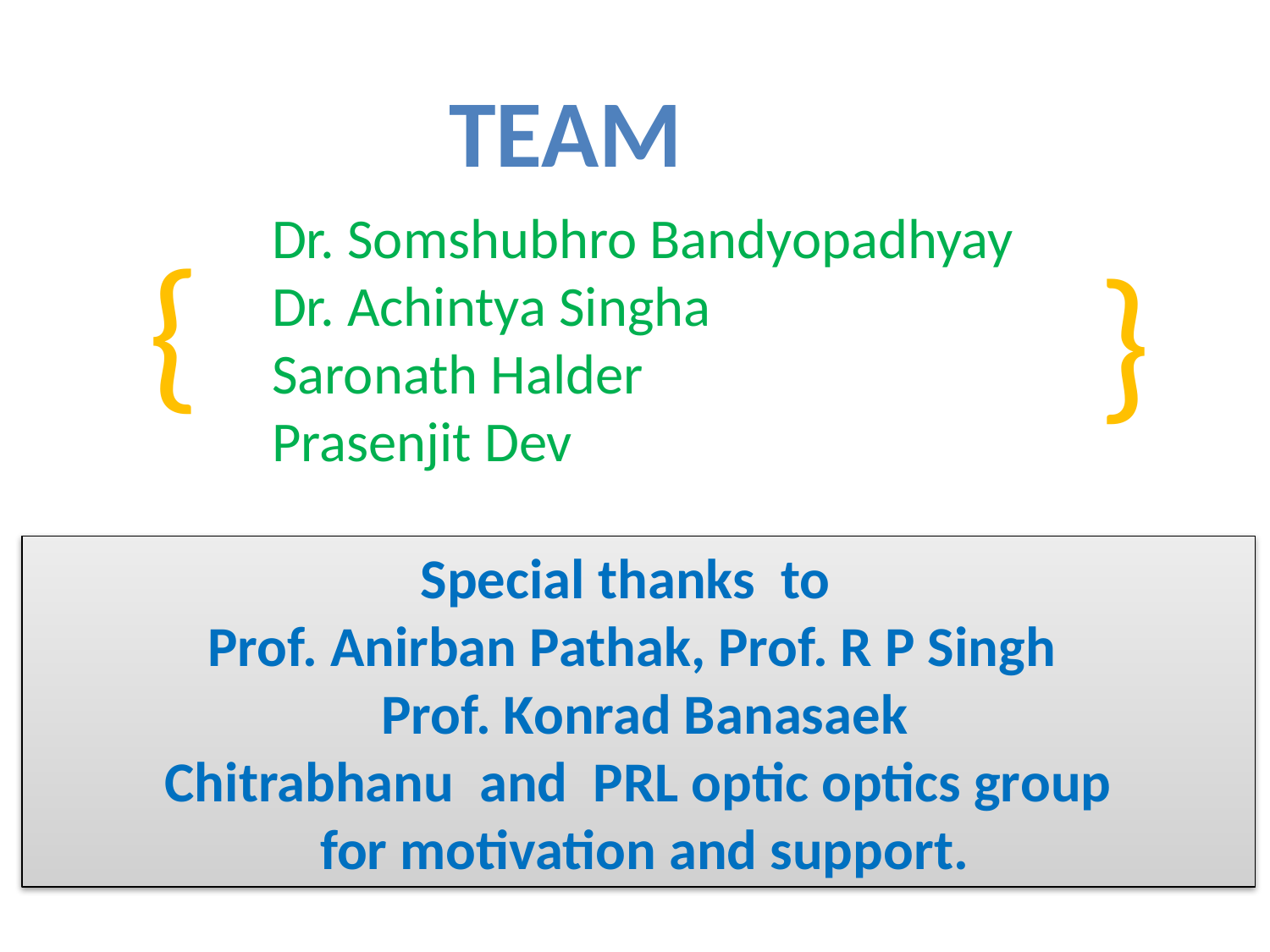

TEAM
Dr. Somshubhro Bandyopadhyay
Dr. Achintya Singha
Saronath Halder
Prasenjit Dev

{
}
Special thanks  to
Prof. Anirban Pathak, Prof. R P Singh
 Prof. Konrad Banasaek
Chitrabhanu  and  PRL optic optics group
 for motivation and support.